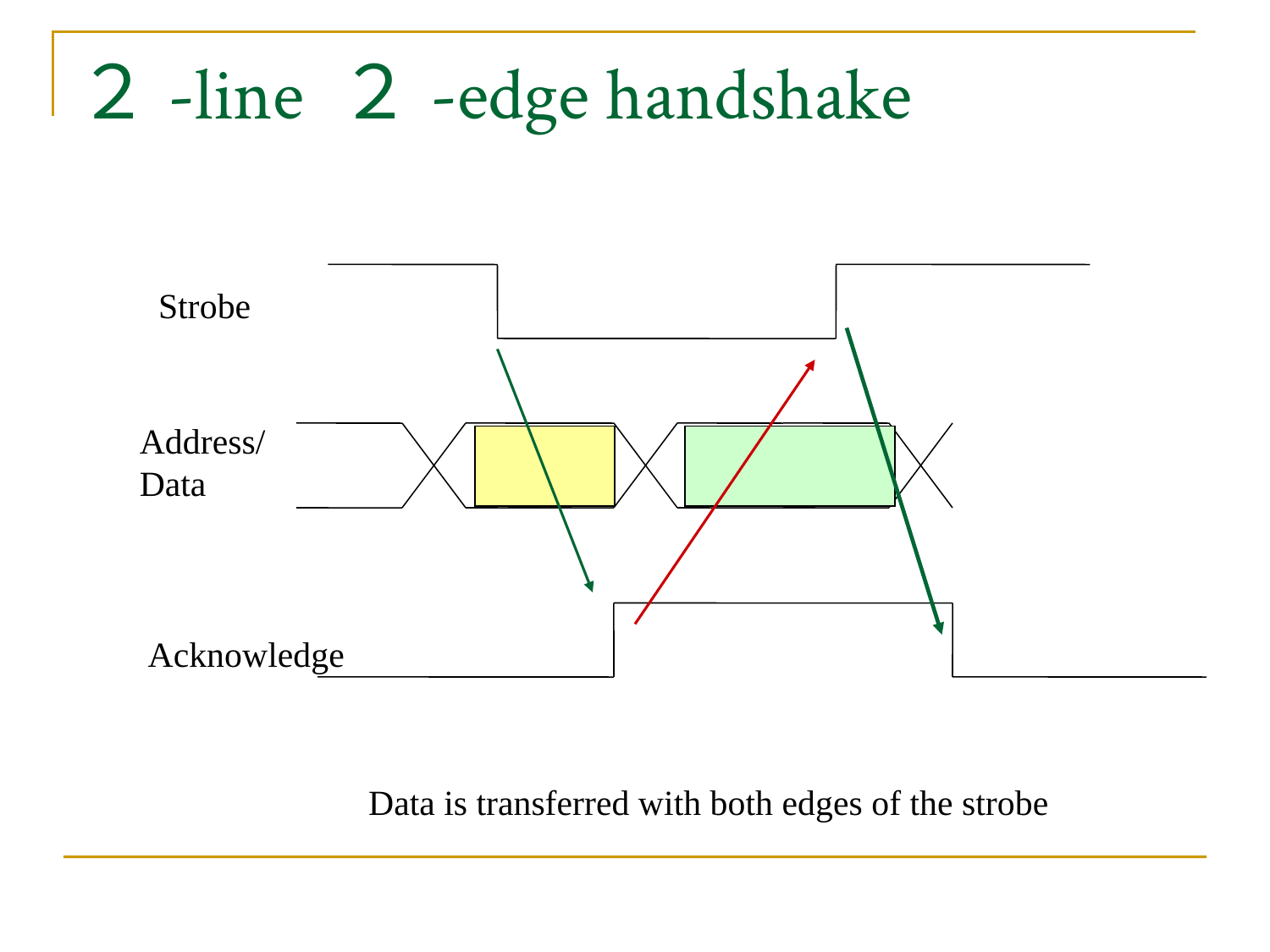

# ２-line ２-edge handshake

Strobe

Address/
Data

Acknowledge

Data is transferred with both edges of the strobe